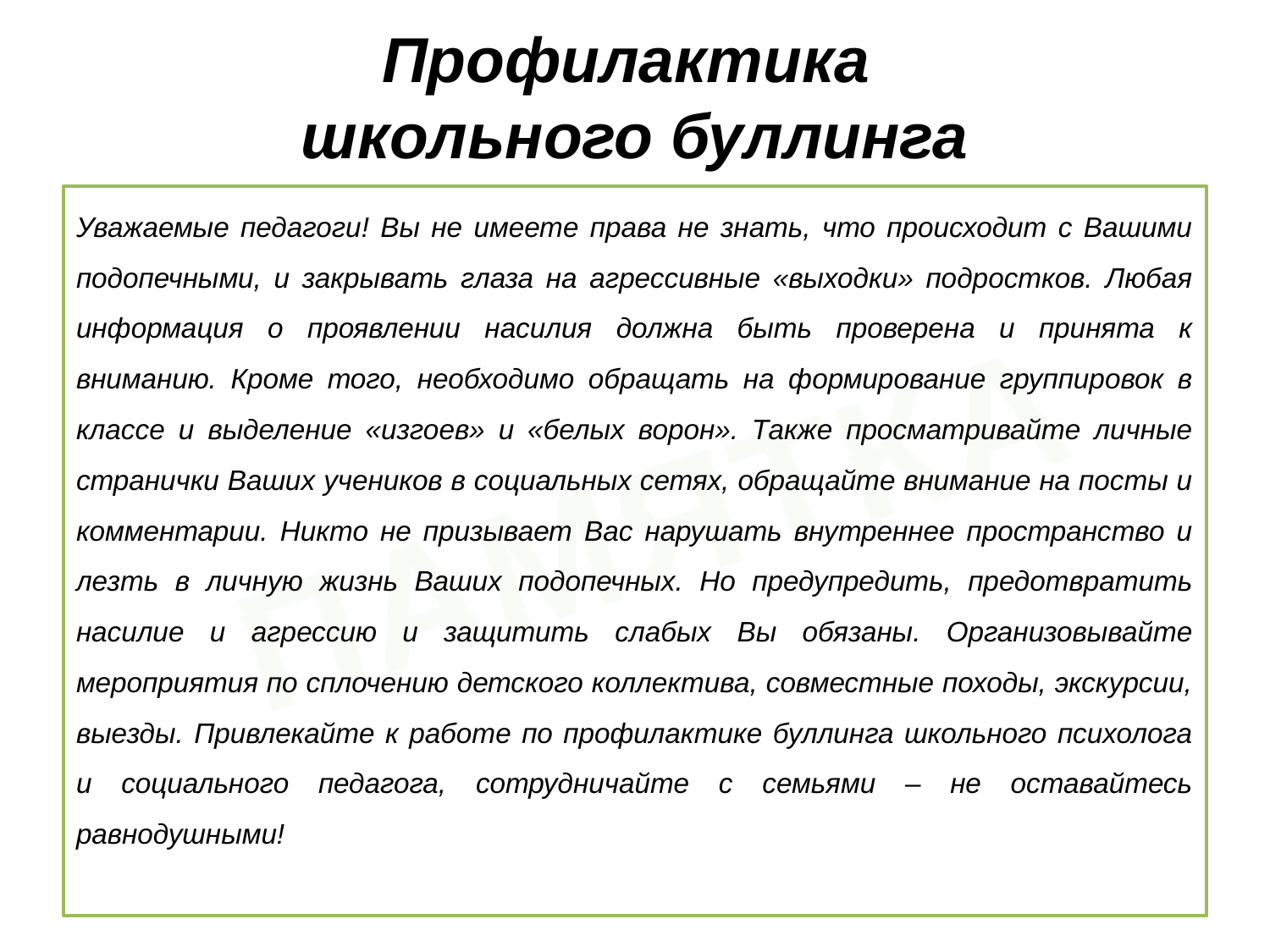

# Профилактика школьного буллинга
Уважаемые педагоги! Вы не имеете права не знать, что происходит с Вашими подопечными, и закрывать глаза на агрессивные «выходки» подростков. Любая информация о проявлении насилия должна быть проверена и принята к вниманию. Кроме того, необходимо обращать на формирование группировок в классе и выделение «изгоев» и «белых ворон». Также просматривайте личные странички Ваших учеников в социальных сетях, обращайте внимание на посты и комментарии. Никто не призывает Вас нарушать внутреннее пространство и лезть в личную жизнь Ваших подопечных. Но предупредить, предотвратить насилие и агрессию и защитить слабых Вы обязаны. Организовывайте мероприятия по сплочению детского коллектива, совместные походы, экскурсии, выезды. Привлекайте к работе по профилактике буллинга школьного психолога и социального педагога, сотрудничайте с семьями – не оставайтесь равнодушными!
ПАМЯТКА